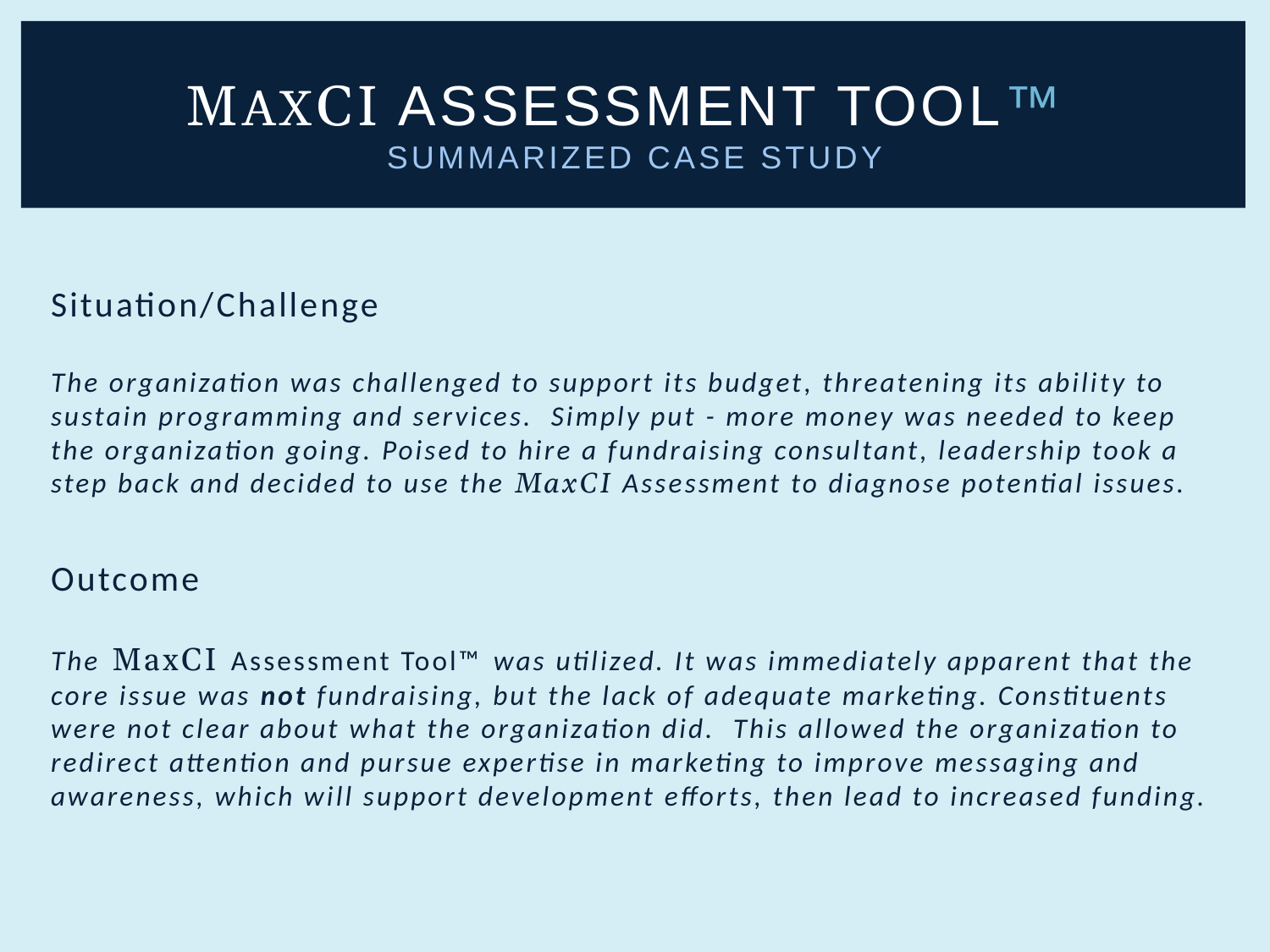

# MAXCI Assessment TOOL™ Summarized case Study
Situation/Challenge

The organization was challenged to support its budget, threatening its ability to sustain programming and services.  Simply put - more money was needed to keep the organization going. Poised to hire a fundraising consultant, leadership took a step back and decided to use the MaxCI Assessment to diagnose potential issues.

Outcome

The MaxCI Assessment Tool™ was utilized. It was immediately apparent that the core issue was not fundraising, but the lack of adequate marketing. Constituents were not clear about what the organization did.  This allowed the organization to redirect attention and pursue expertise in marketing to improve messaging and awareness, which will support development efforts, then lead to increased funding.